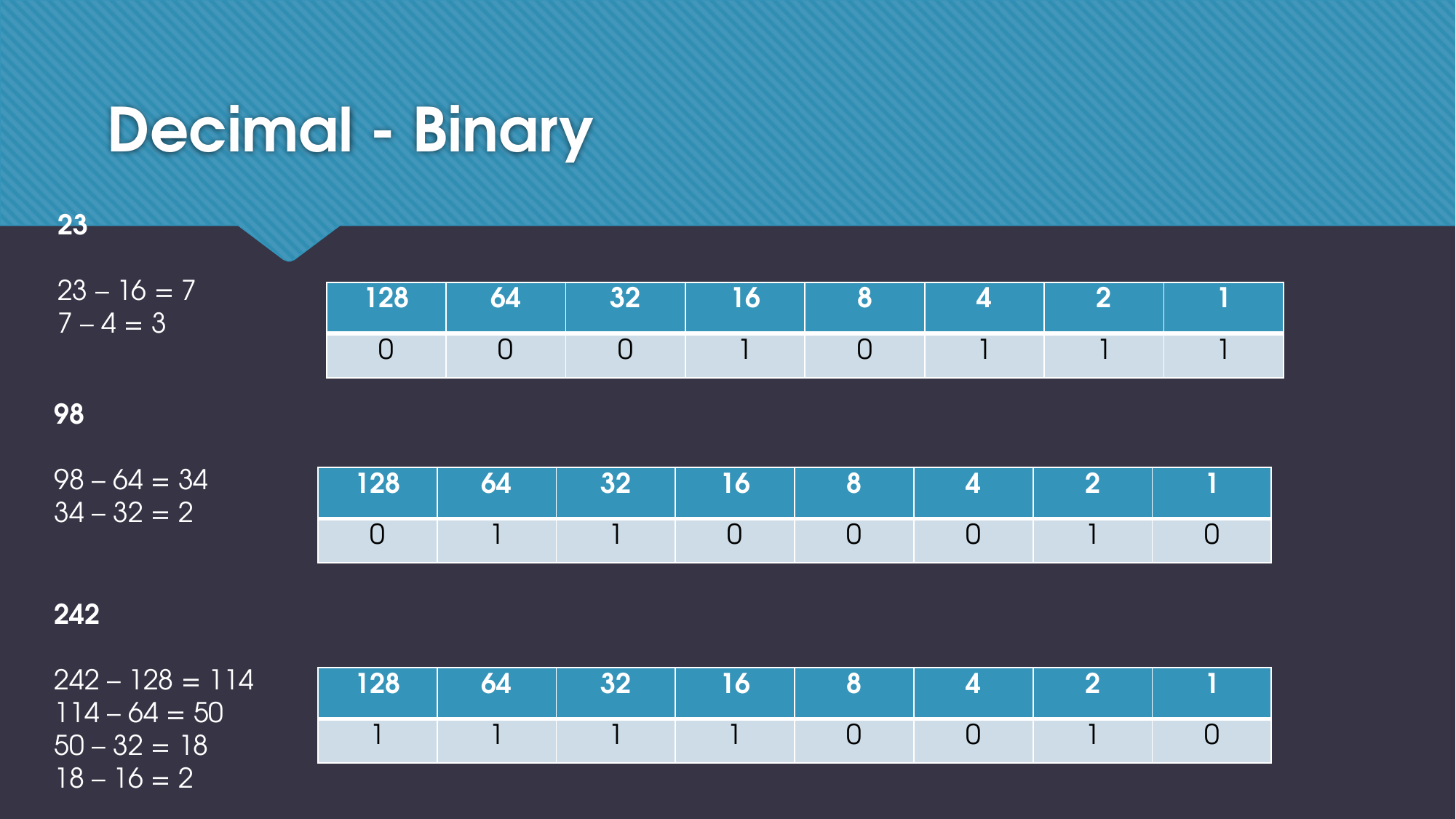

# Decimal - Binary
23

23 – 16 = 7
7 – 4 = 3
| 128 | 64 | 32 | 16 | 8 | 4 | 2 | 1 |
| --- | --- | --- | --- | --- | --- | --- | --- |
| 0 | 0 | 0 | 1 | 0 | 1 | 1 | 1 |
98

98 – 64 = 34
34 – 32 = 2

| 128 | 64 | 32 | 16 | 8 | 4 | 2 | 1 |
| --- | --- | --- | --- | --- | --- | --- | --- |
| 0 | 1 | 1 | 0 | 0 | 0 | 1 | 0 |
242

242 – 128 = 114
114 – 64 = 50
50 – 32 = 18
18 – 16 = 2

| 128 | 64 | 32 | 16 | 8 | 4 | 2 | 1 |
| --- | --- | --- | --- | --- | --- | --- | --- |
| 1 | 1 | 1 | 1 | 0 | 0 | 1 | 0 |